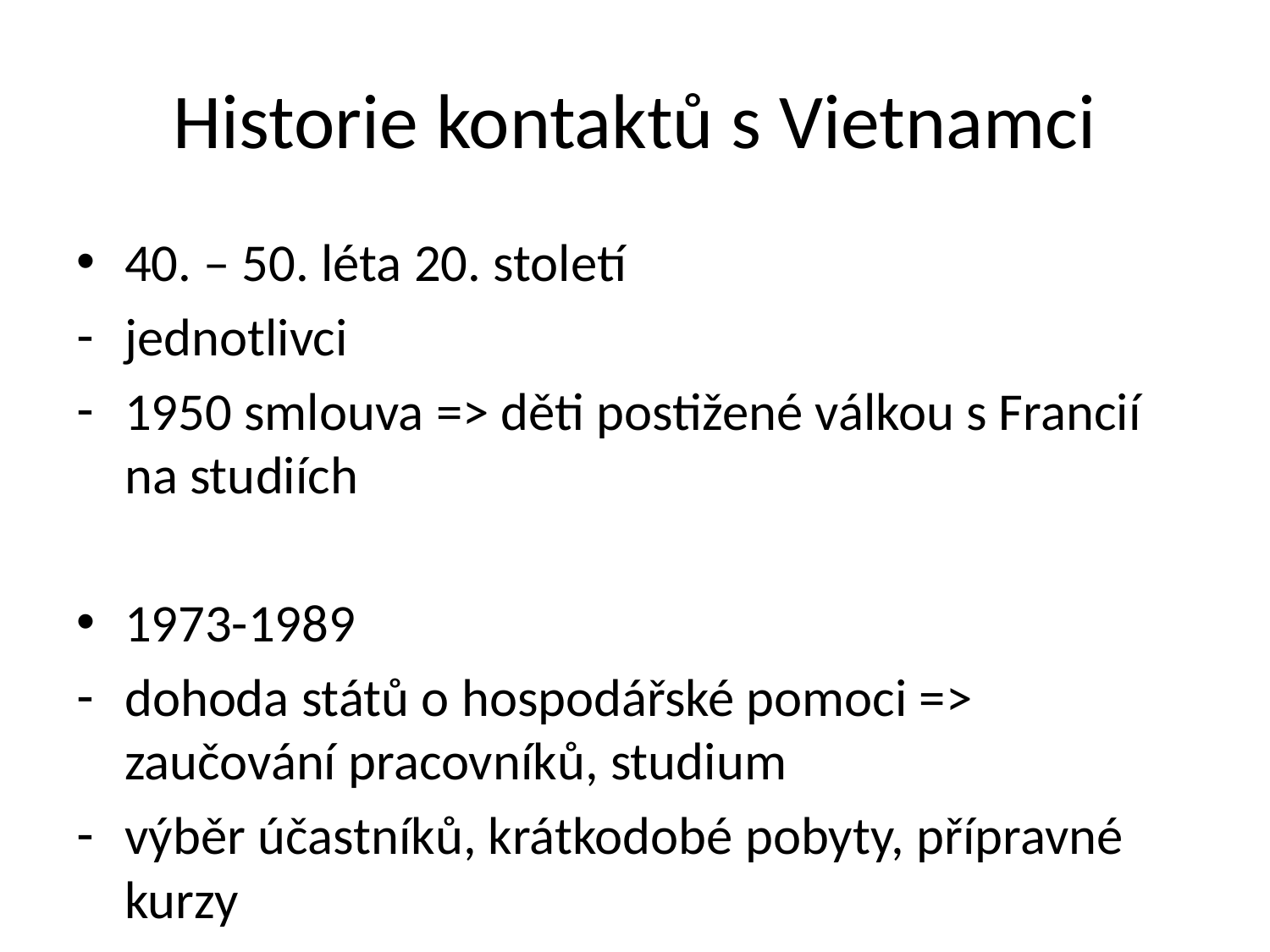

# Historie kontaktů s Vietnamci
40. – 50. léta 20. století
jednotlivci
1950 smlouva => děti postižené válkou s Francií na studiích

1973-1989
dohoda států o hospodářské pomoci => zaučování pracovníků, studium
výběr účastníků, krátkodobé pobyty, přípravné kurzy